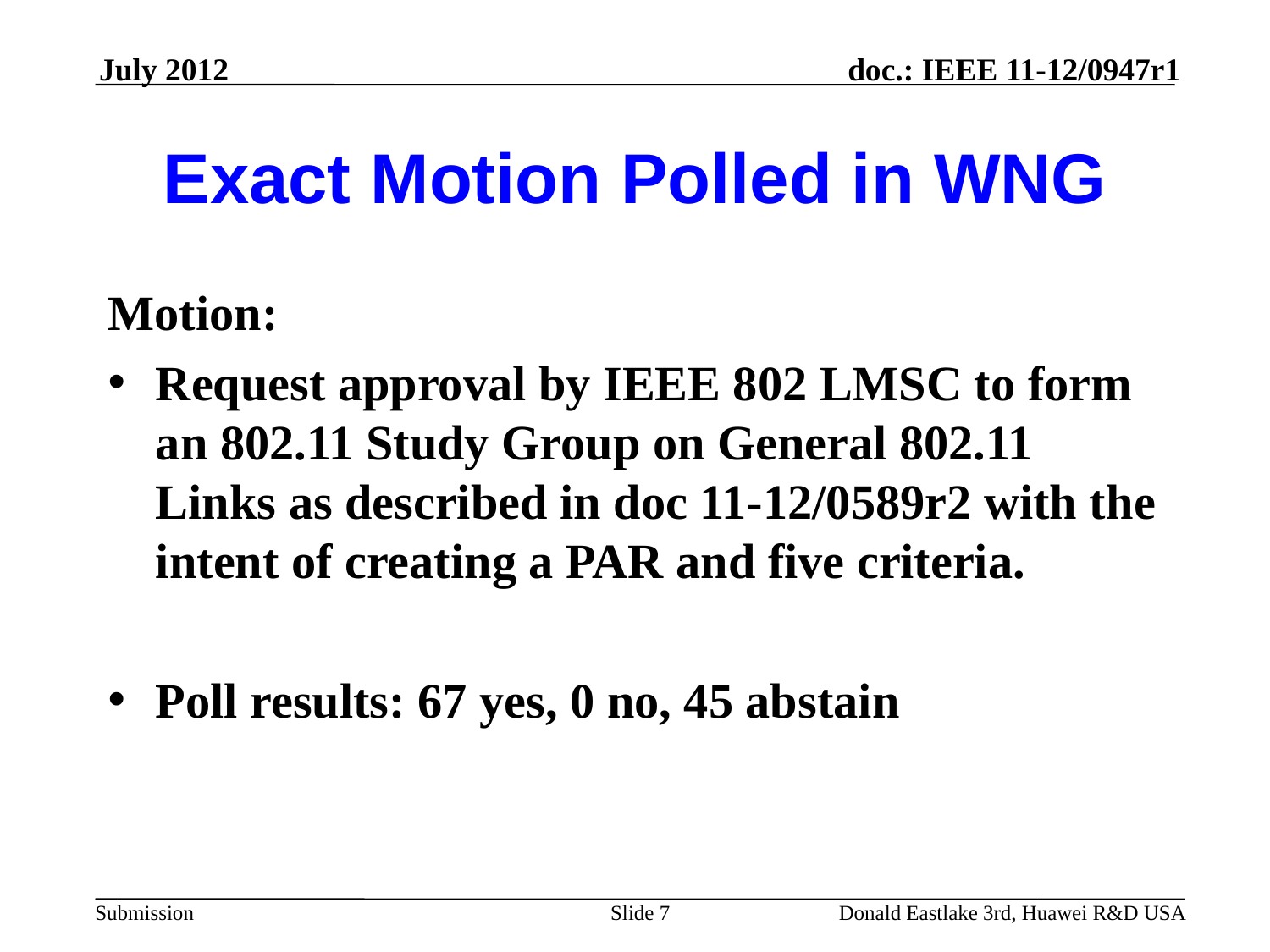

July 2012
# Exact Motion Polled in WNG
Motion:
Request approval by IEEE 802 LMSC to form an 802.11 Study Group on General 802.11 Links as described in doc 11-12/0589r2 with the intent of creating a PAR and five criteria.

Poll results: 67 yes, 0 no, 45 abstain

Slide 7
Donald Eastlake 3rd, Huawei R&D USA